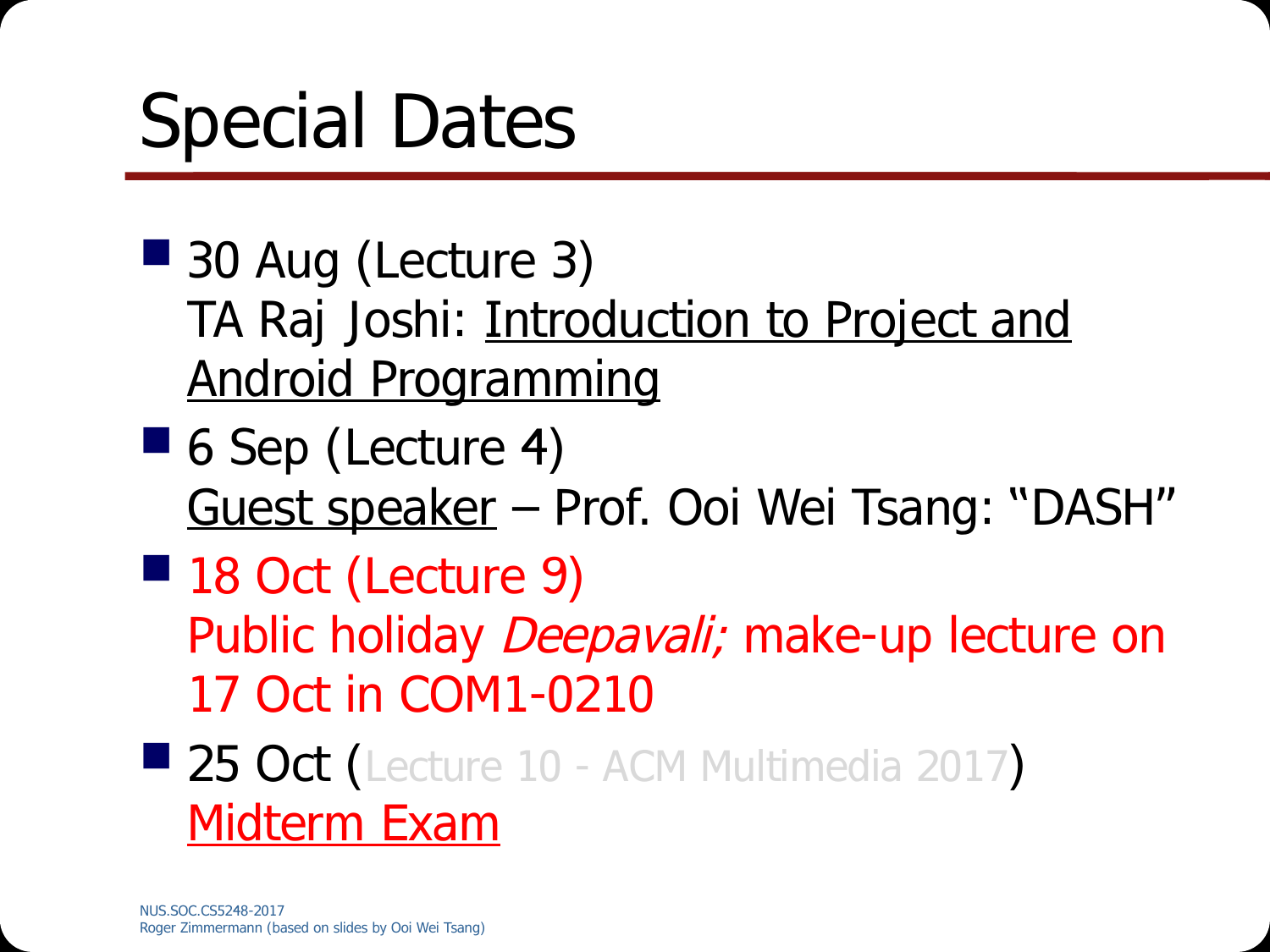

# Special Dates
30 Aug (Lecture 3)
TA Raj Joshi: Introduction to Project and Android Programming
6 Sep (Lecture 4)
Guest speaker – Prof. Ooi Wei Tsang: “DASH”
18 Oct (Lecture 9)
Public holiday Deepavali; make-up lecture on 17 Oct in COM1-0210
25 Oct (Lecture 10 - ACM Multimedia 2017)
Midterm Exam

NUS.SOC.CS5248-2017
Roger Zimmermann (based on slides by Ooi Wei Tsang)